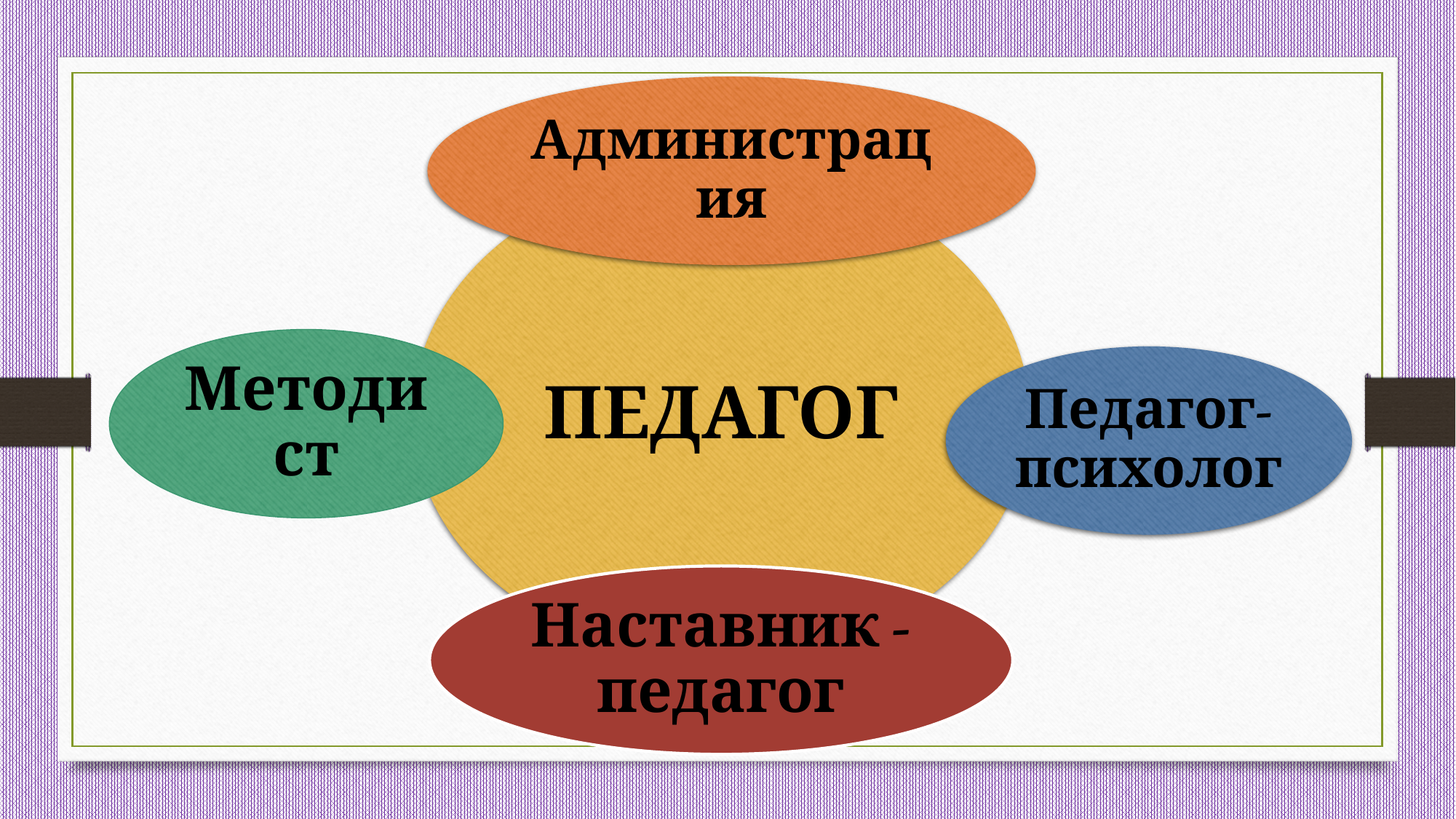

ПЕДАГОГ
Администрация
Педагог-психолог
Наставник - педагог
Методист